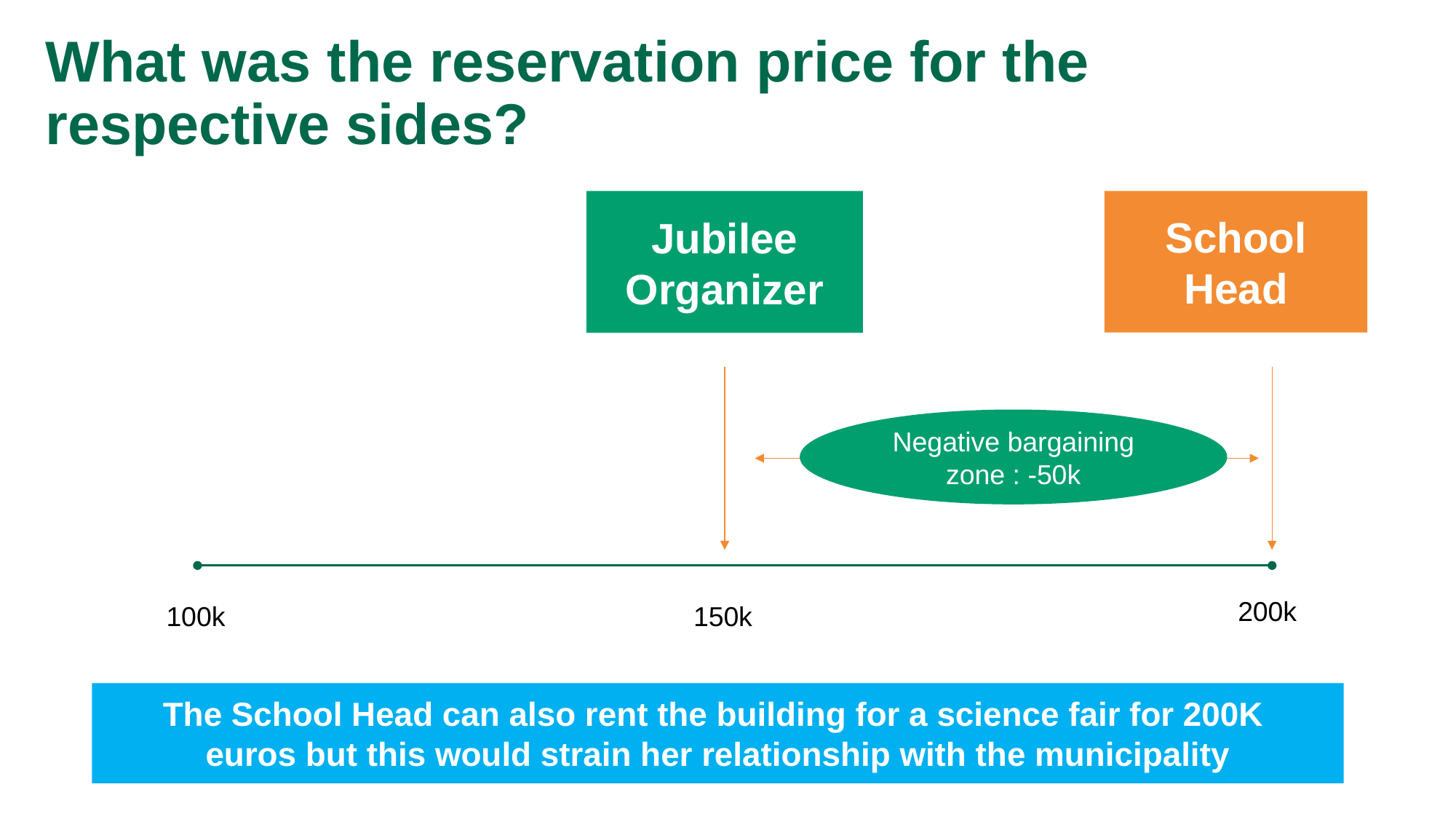

# What was the reservation price for the respective sides?
Jubilee Organizer
School
Head
Negative bargaining zone : -50k
200k
100k
150k
The School Head can also rent the building for a science fair for 200K
euros but this would strain her relationship with the municipality